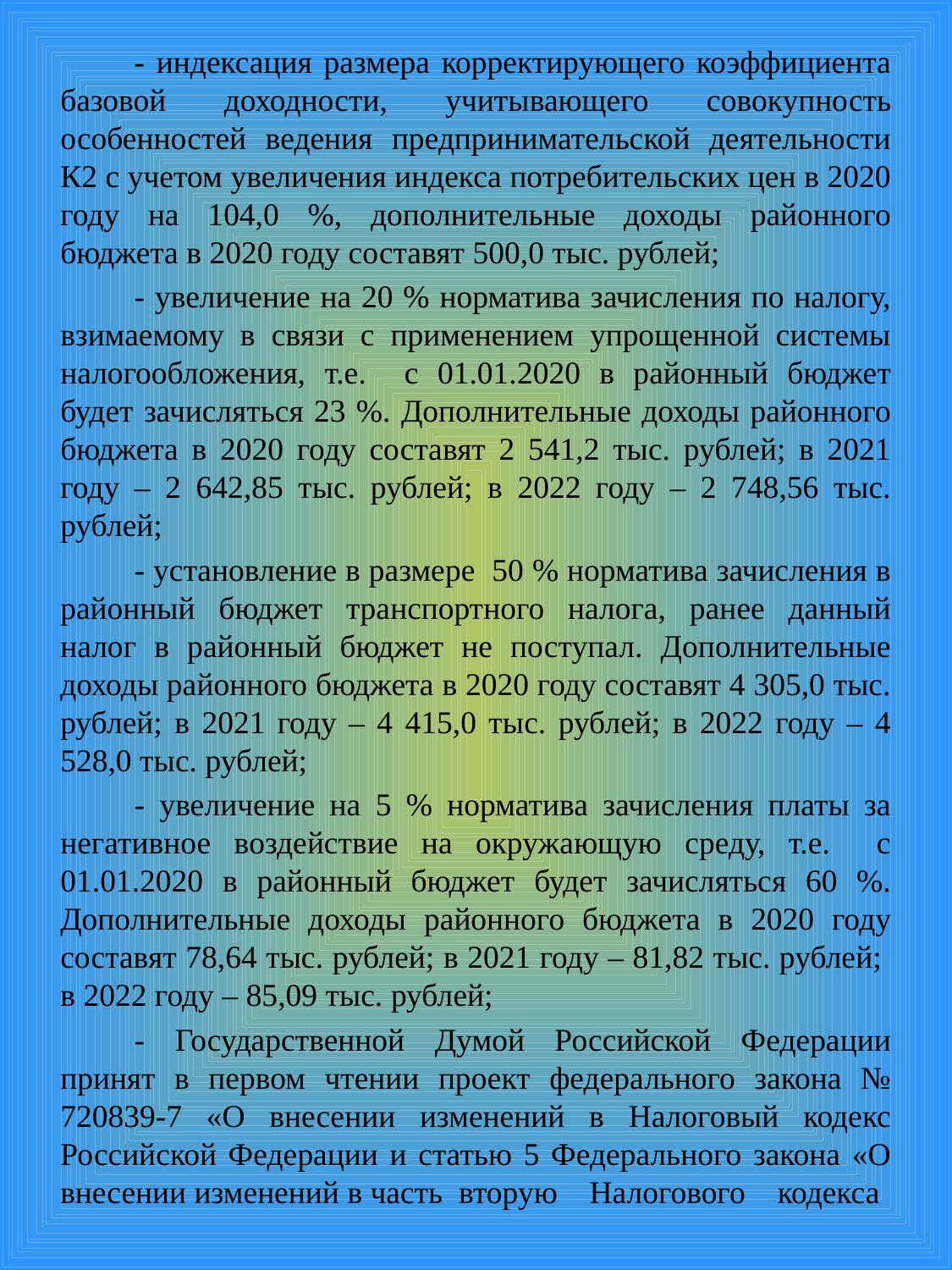

- индексация размера корректирующего коэффициента базовой доходности, учитывающего совокупность особенностей ведения предпринимательской деятельности К2 с учетом увеличения индекса потребительских цен в 2020 году на 104,0 %, дополнительные доходы районного бюджета в 2020 году составят 500,0 тыс. рублей;
- увеличение на 20 % норматива зачисления по налогу, взимаемому в связи с применением упрощенной системы налогообложения, т.е.  с 01.01.2020 в районный бюджет будет зачисляться 23 %. Дополнительные доходы районного бюджета в 2020 году составят 2 541,2 тыс. рублей; в 2021 году – 2 642,85 тыс. рублей; в 2022 году – 2 748,56 тыс. рублей;
- установление в размере  50 % норматива зачисления в районный бюджет транспортного налога, ранее данный налог в районный бюджет не поступал. Дополнительные доходы районного бюджета в 2020 году составят 4 305,0 тыс. рублей; в 2021 году – 4 415,0 тыс. рублей; в 2022 году – 4 528,0 тыс. рублей;
- увеличение на 5 % норматива зачисления платы за негативное воздействие на окружающую среду, т.е.  с 01.01.2020 в районный бюджет будет зачисляться 60 %. Дополнительные доходы районного бюджета в 2020 году составят 78,64 тыс. рублей; в 2021 году – 81,82 тыс. рублей;  в 2022 году – 85,09 тыс. рублей;
- Государственной Думой Российской Федерации принят в первом чтении проект федерального закона № 720839-7 «О внесении изменений в Налоговый кодекс Российской Федерации и статью 5 Федерального закона «О внесении изменений в часть  вторую    Налогового    кодекса